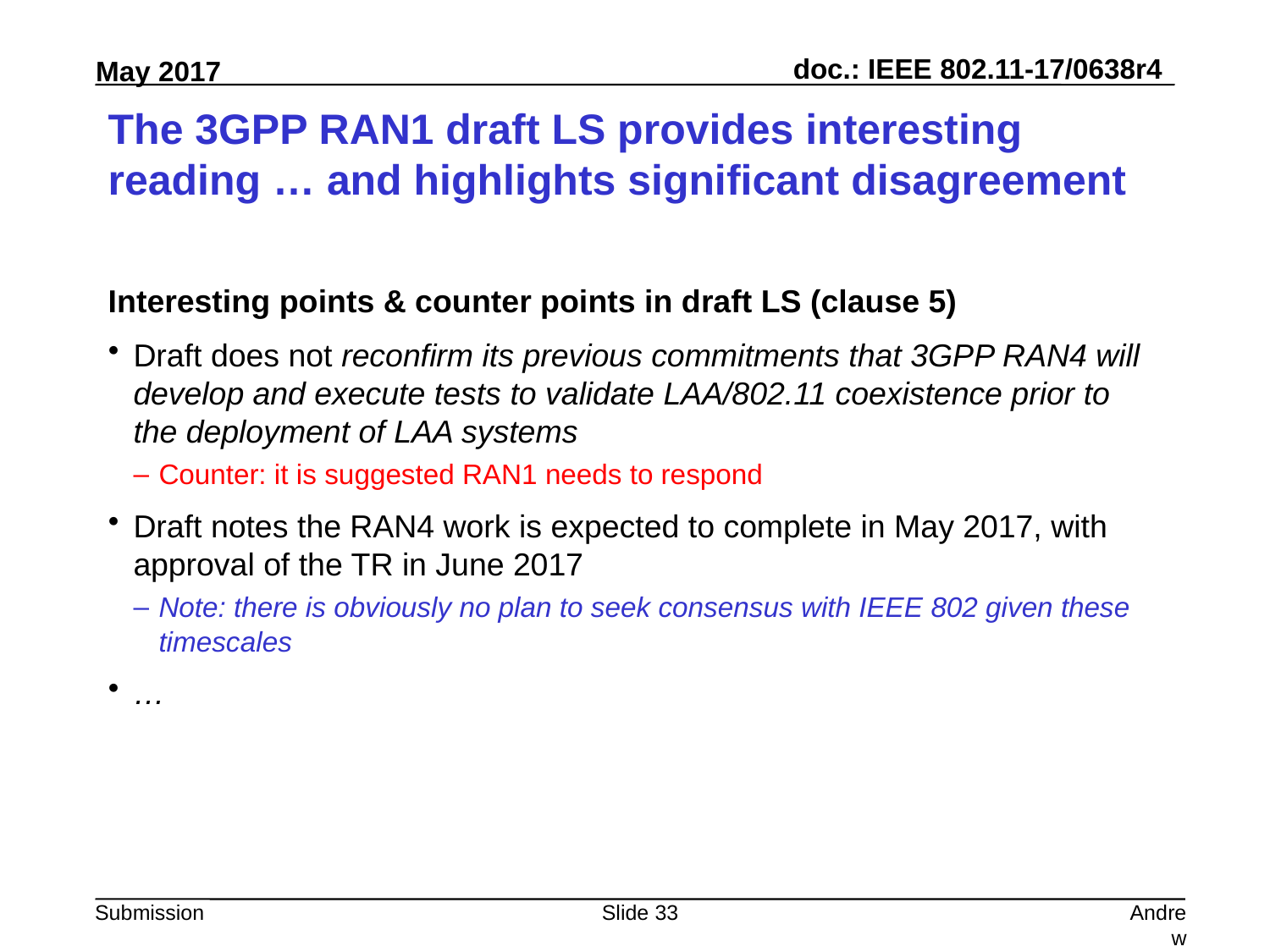

# The 3GPP RAN1 draft LS provides interesting reading … and highlights significant disagreement
Interesting points & counter points in draft LS (clause 5)
Draft does not reconfirm its previous commitments that 3GPP RAN4 will develop and execute tests to validate LAA/802.11 coexistence prior to the deployment of LAA systems
Counter: it is suggested RAN1 needs to respond
Draft notes the RAN4 work is expected to complete in May 2017, with approval of the TR in June 2017
Note: there is obviously no plan to seek consensus with IEEE 802 given these timescales
…
Slide 33
Andrew Myles, Cisco